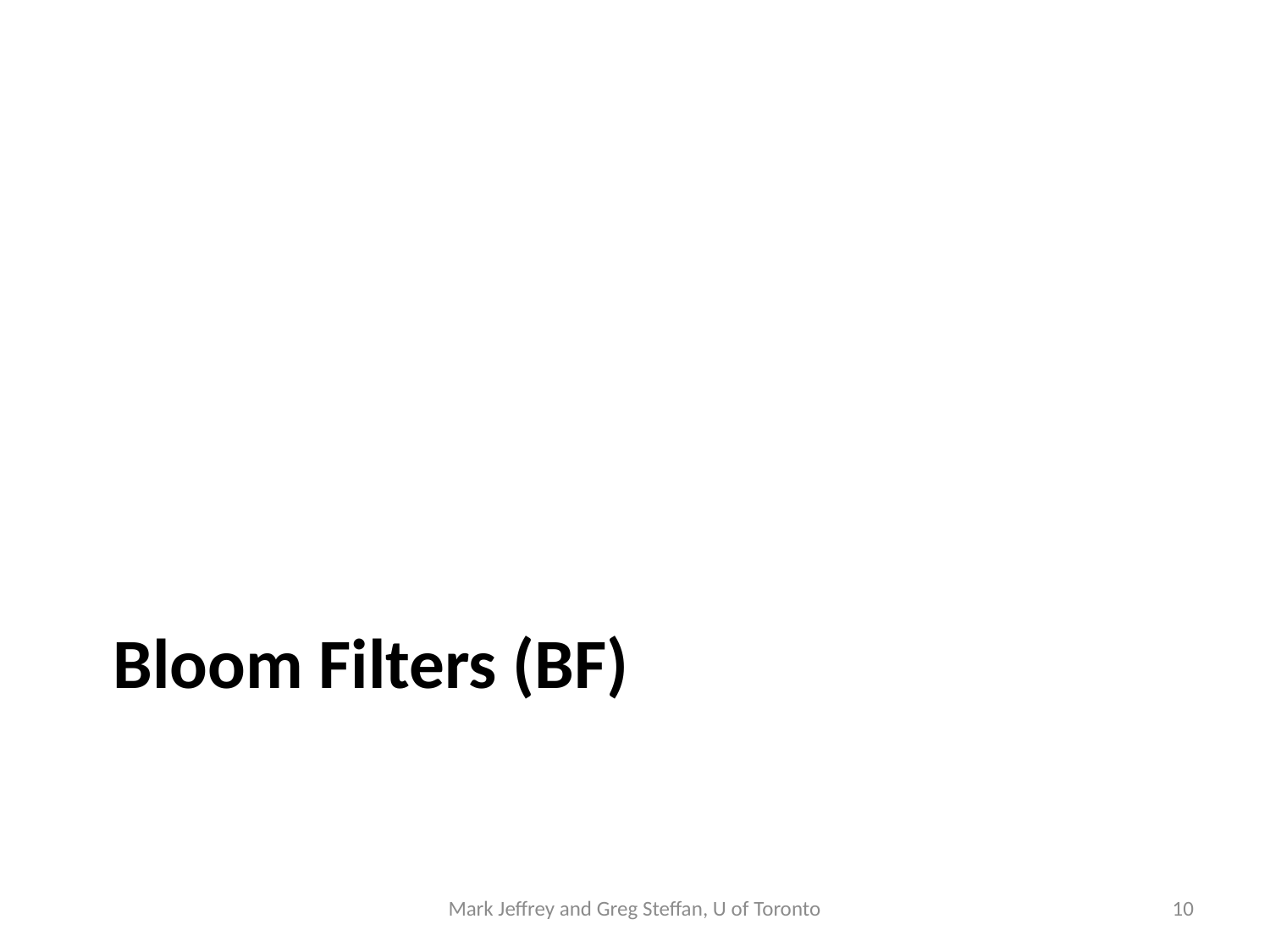

# Bloom Filters (BF)
Mark Jeffrey and Greg Steffan, U of Toronto
10